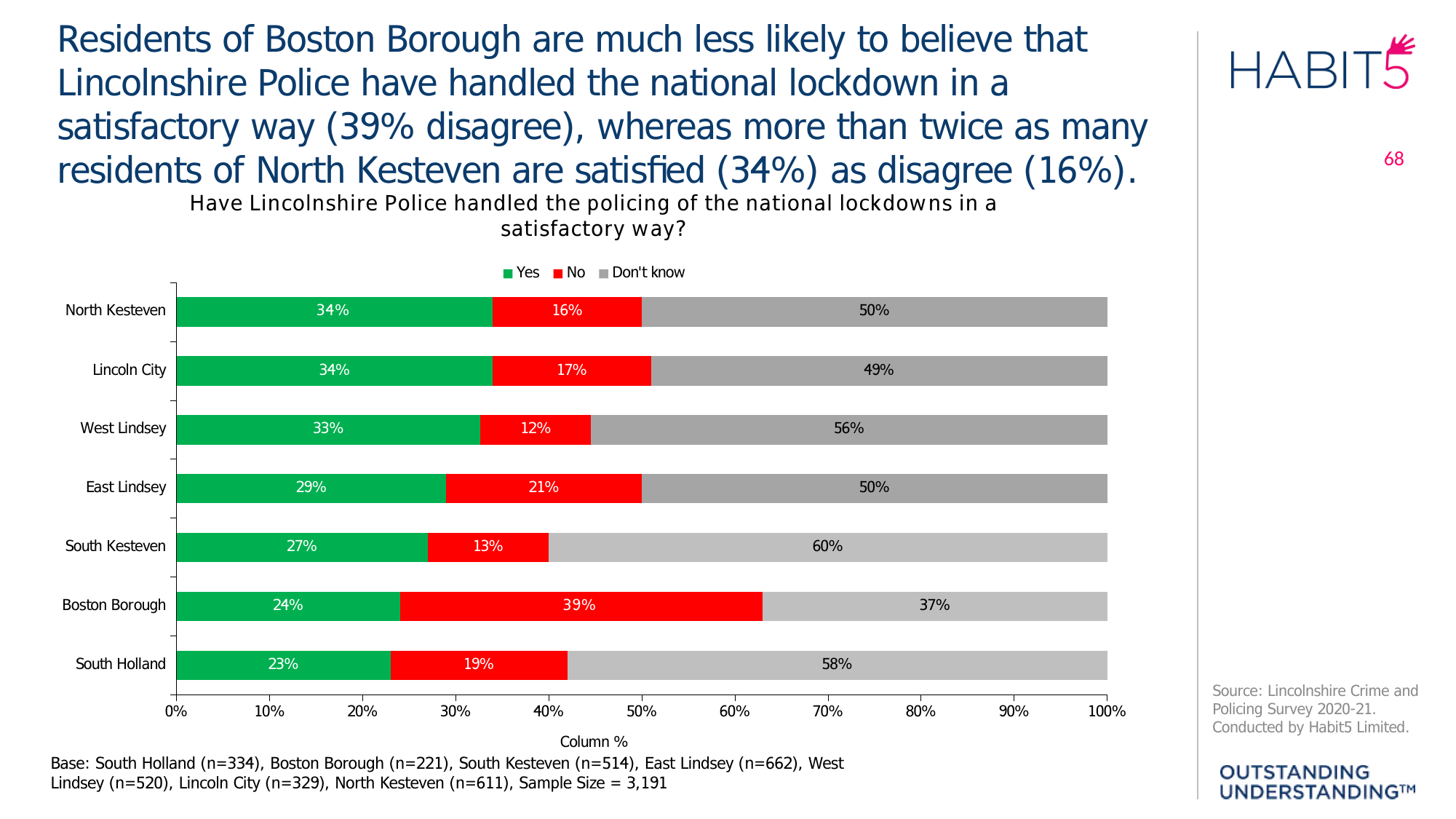

Residents of Boston Borough are much less likely to believe that Lincolnshire Police have handled the national lockdown in a satisfactory way (39% disagree), whereas more than twice as many residents of North Kesteven are satisfied (34%) as disagree (16%).
Have Lincolnshire Police handled the policing of the national lockdowns in a satisfactory way?

### Chart

| Category | Yes | No | Don't know |
|---|---|---|---|
| South Holland | 0.23 | 0.19 | 0.58 |
| Boston Borough | 0.24 | 0.39 | 0.37 |
| South Kesteven | 0.27 | 0.13 | 0.6 |
| East Lindsey | 0.29 | 0.21 | 0.5 |
| West Lindsey | 0.33 | 0.12 | 0.56 |
| Lincoln City | 0.34 | 0.17 | 0.49 |
| North Kesteven | 0.34 | 0.16 | 0.5 |
Base: South Holland (n=334), Boston Borough (n=221), South Kesteven (n=514), East Lindsey (n=662), West Lindsey (n=520), Lincoln City (n=329), North Kesteven (n=611), Sample Size = 3,191